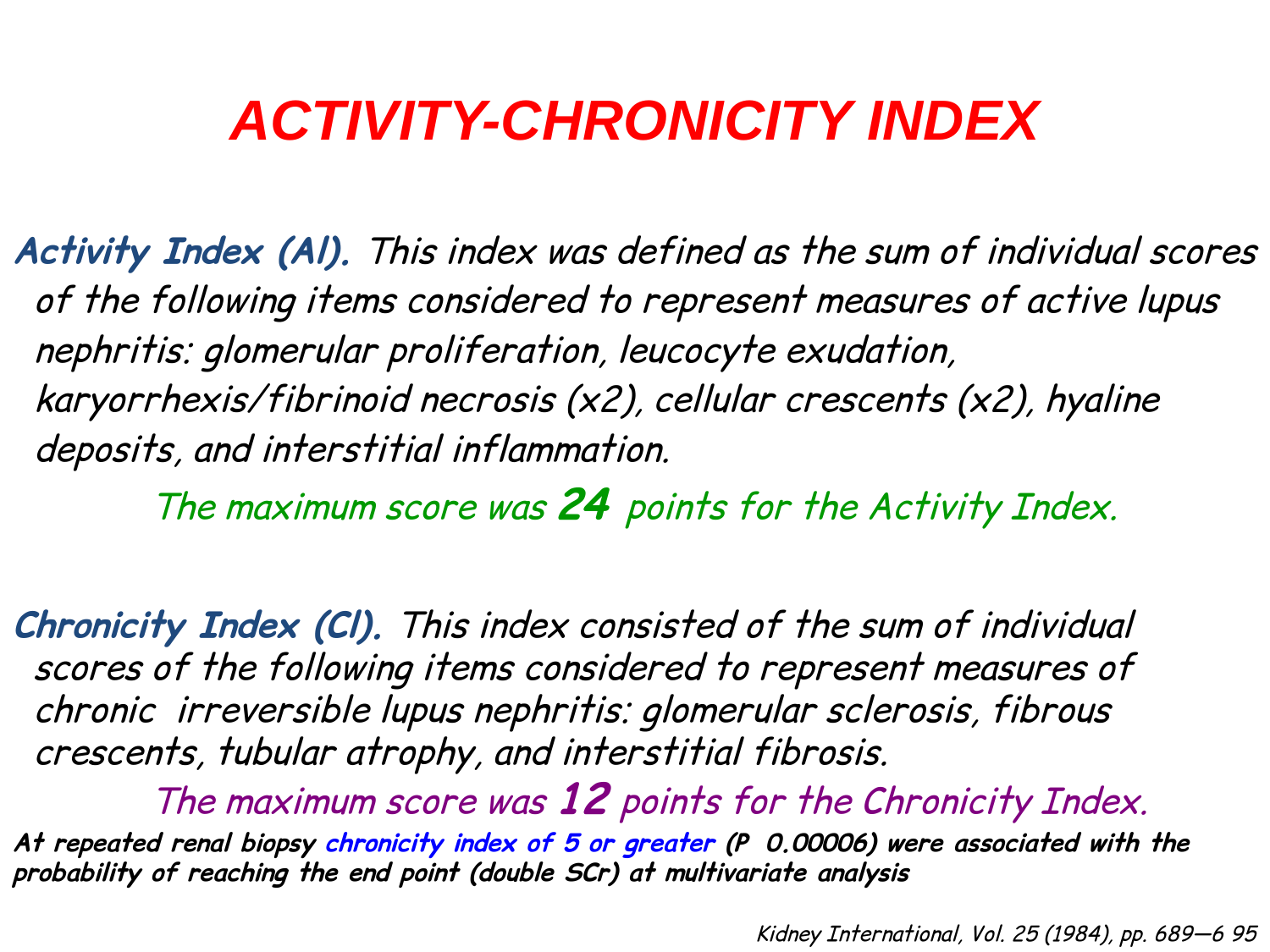

# ACTIVITY-CHRONICITY INDEX
Activity Index (Al). This index was defined as the sum of individual scores
  of the following items considered to represent measures of active lupus
  nephritis: glomerular proliferation, leucocyte exudation,
  karyorrhexis/fibrinoid necrosis (x2), cellular crescents (x2), hyaline
  deposits, and interstitial inflammation.
             The maximum score was 24 points for the Activity Index.
Chronicity Index (Cl). This index consisted of the sum of individual
  scores of the following items considered to represent measures of
  chronic  irreversible lupus nephritis: glomerular sclerosis, fibrous
  crescents, tubular atrophy, and interstitial fibrosis.
             The maximum score was 12 points for the Chronicity Index.
At repeated renal biopsy chronicity index of 5 or greater (P  0.00006) were associated with the probability of reaching the end point (double SCr) at multivariate analysis
Kidney International, Vol. 25 (1984), pp. 689—6 95